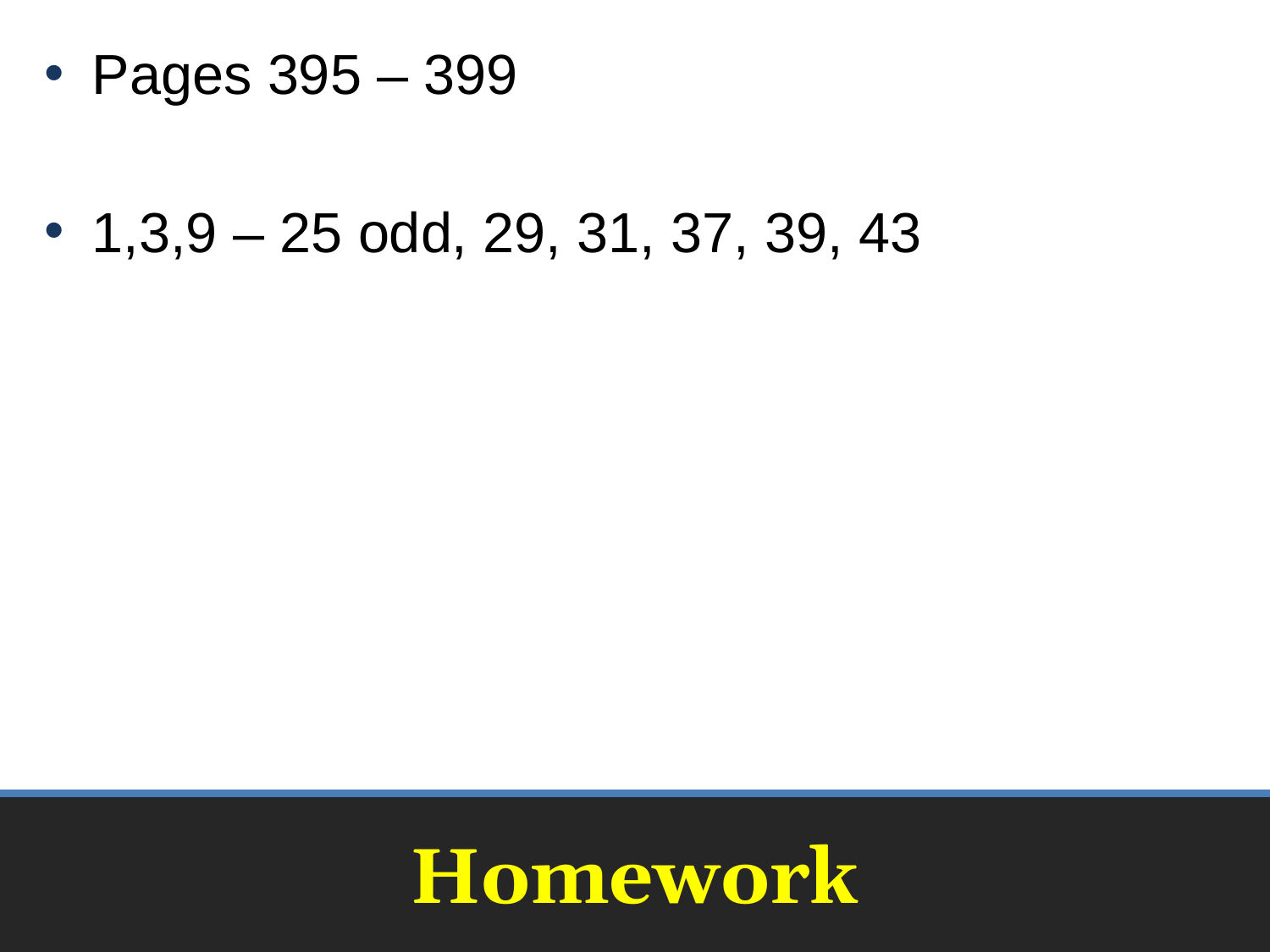

Pages 395 – 399

1,3,9 – 25 odd, 29, 31, 37, 39, 43
# Homework